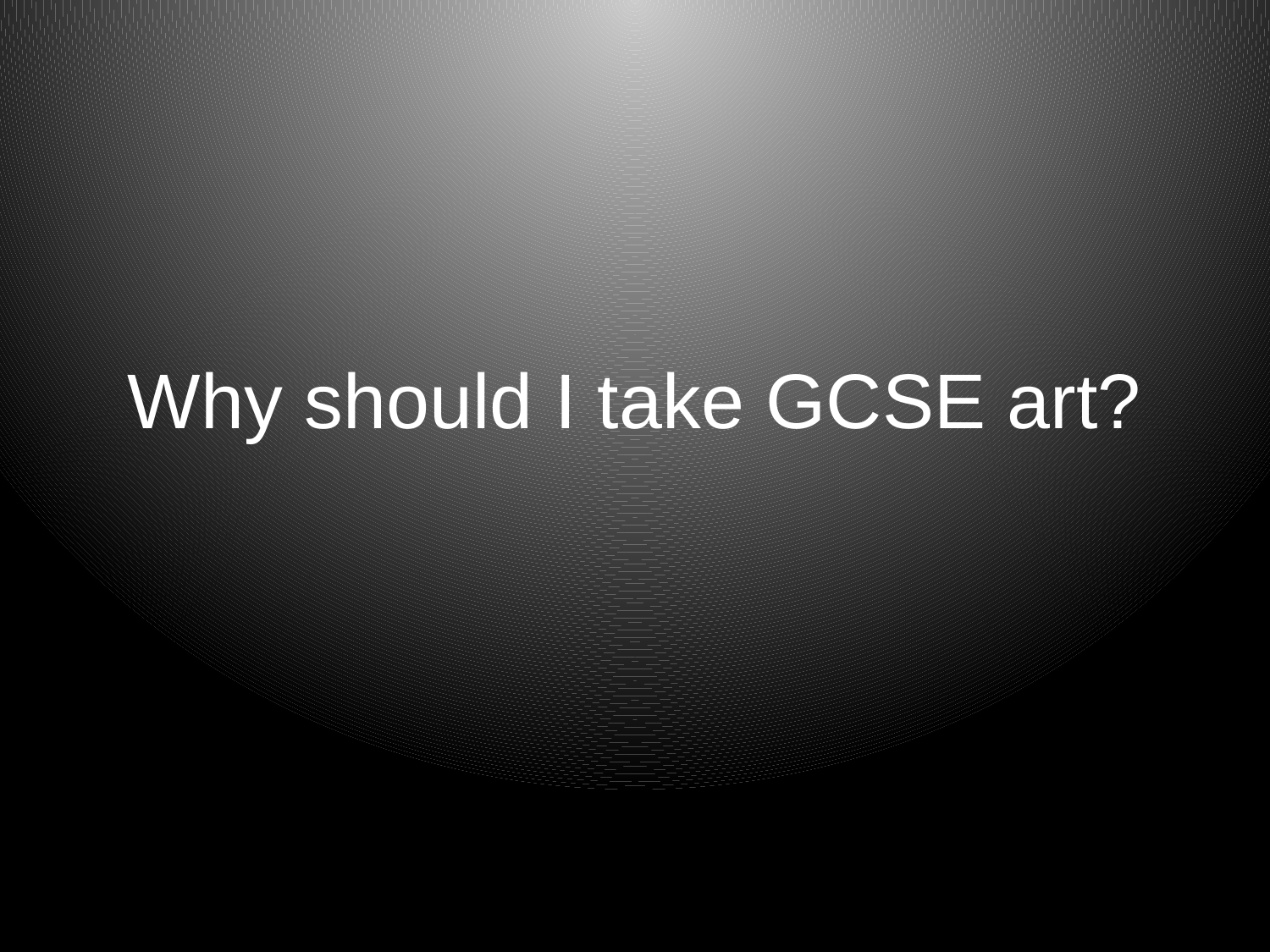

# Why should I take GCSE art?